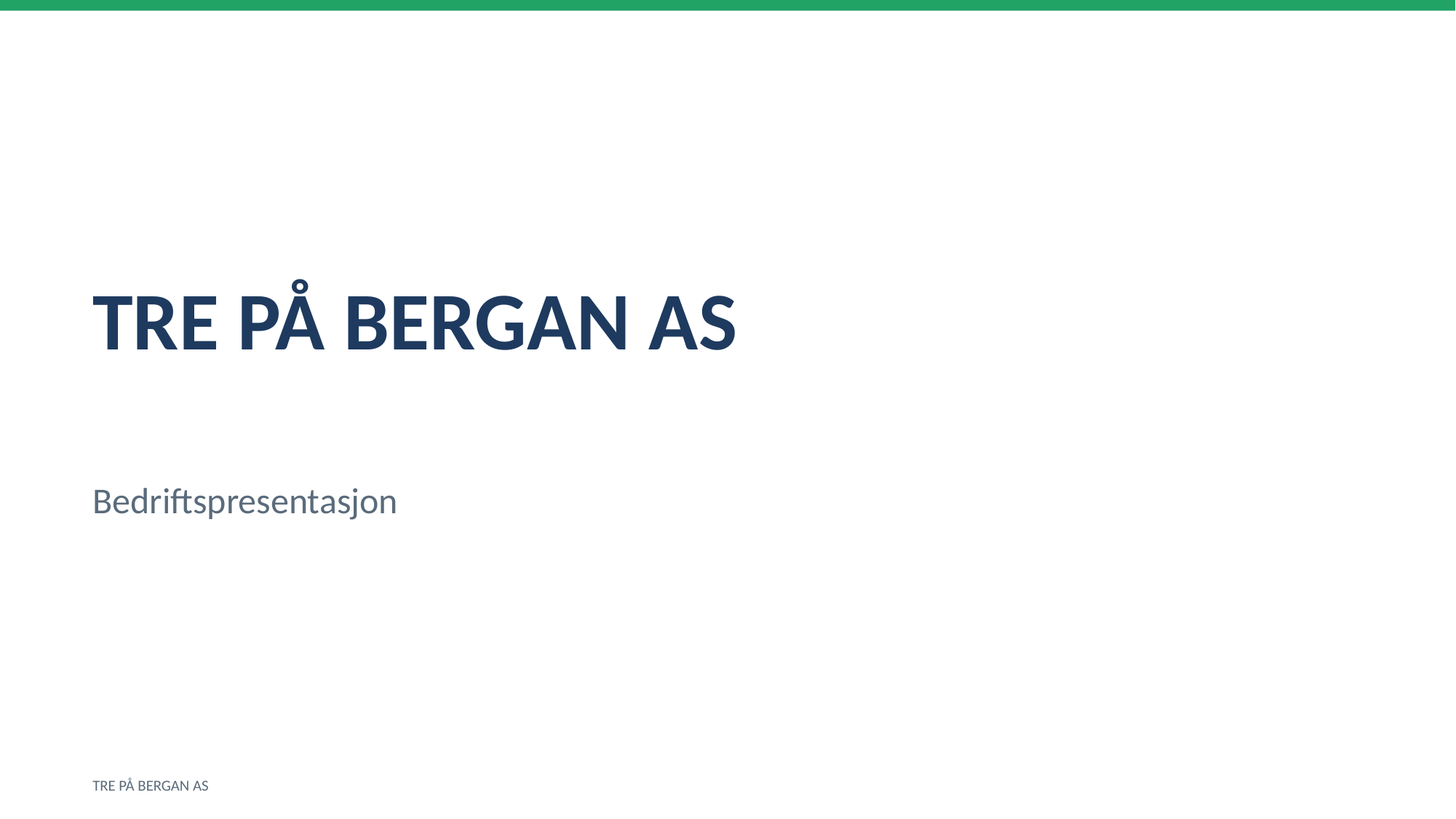

TRE PÅ BERGAN AS
Bedriftspresentasjon
TRE PÅ BERGAN AS